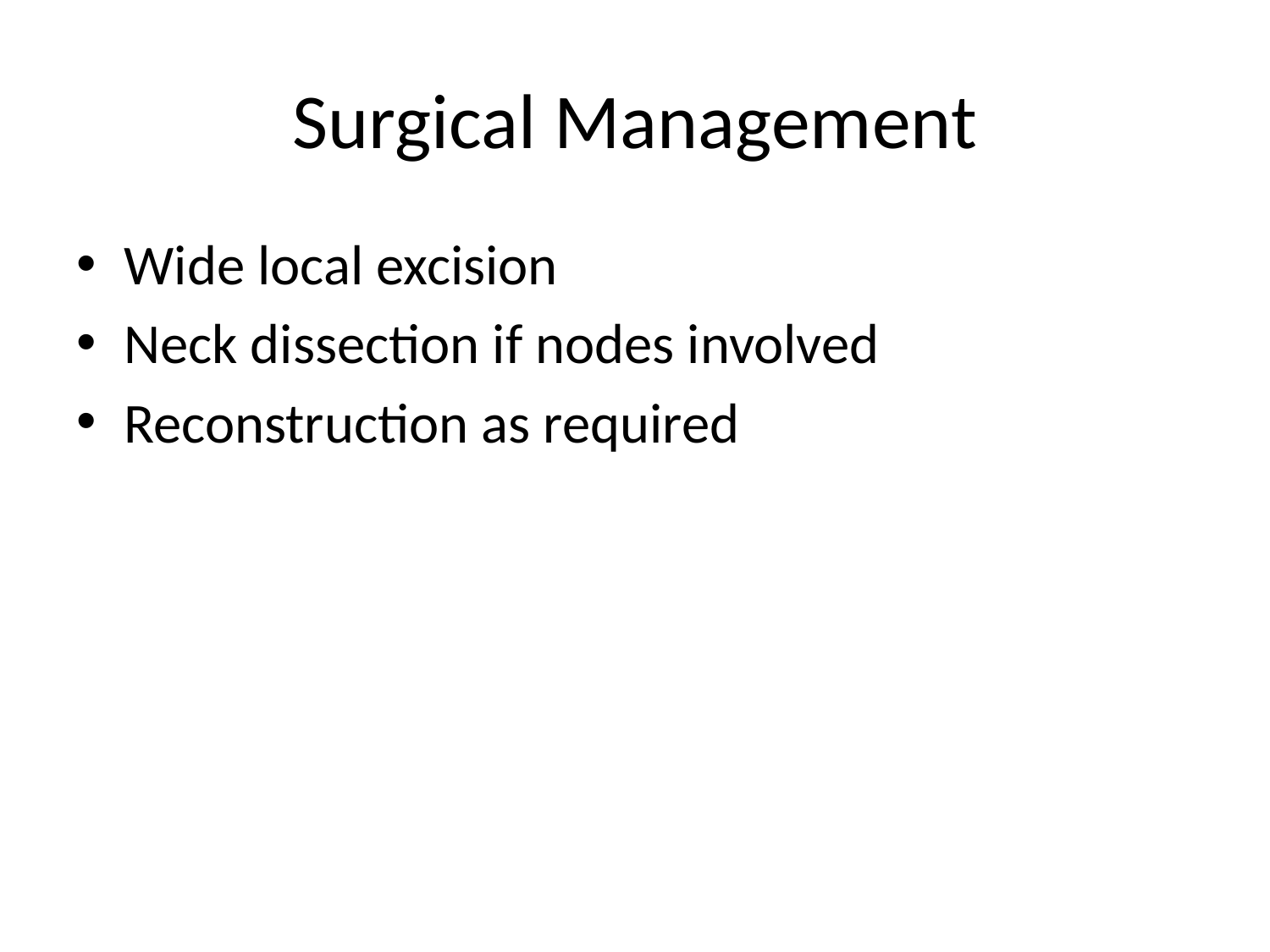

# Surgical Management
Wide local excision
Neck dissection if nodes involved
Reconstruction as required